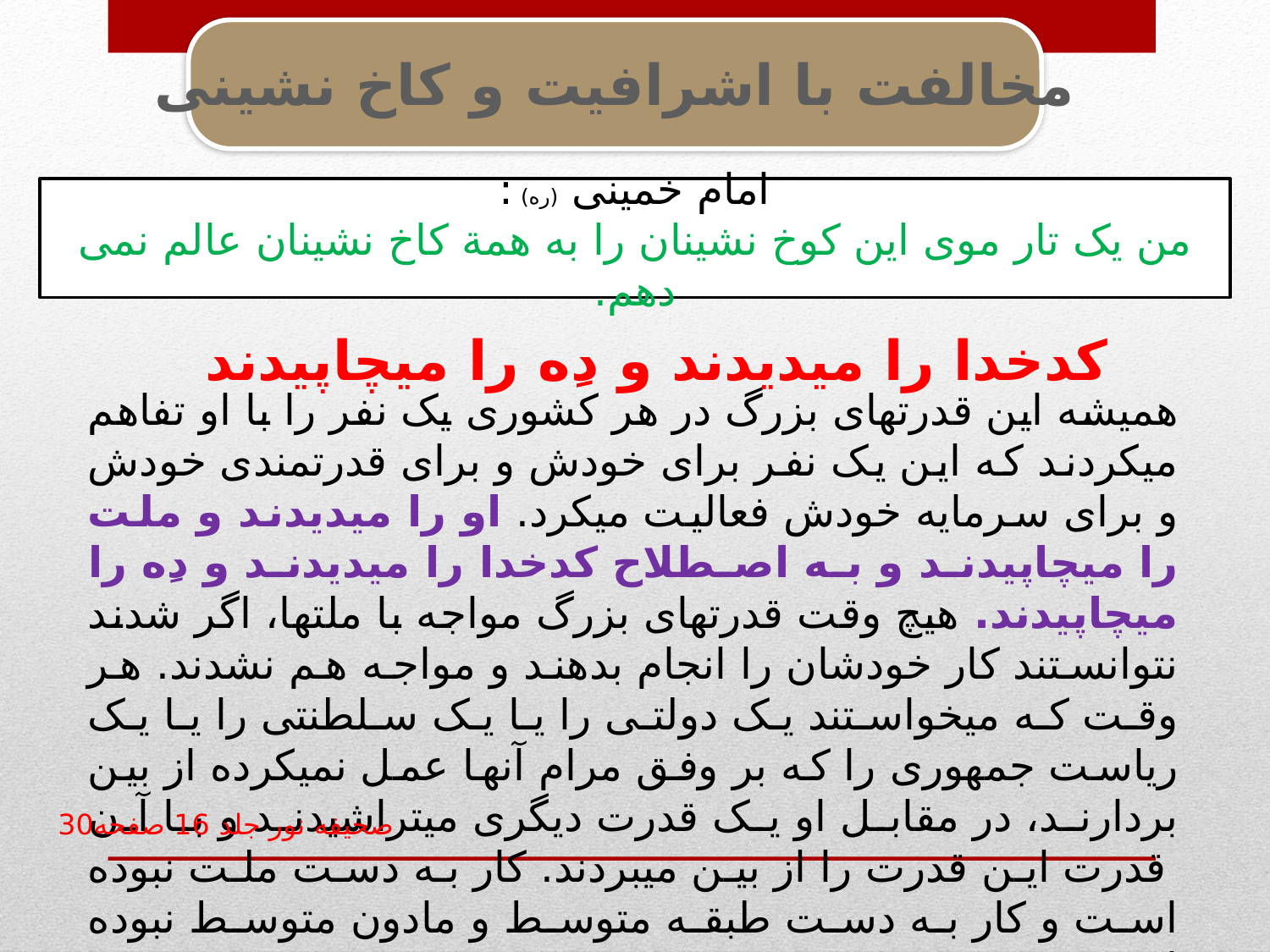

مخالفت با اشرافیت و کاخ نشینی

امام خمینی (ره) :
من یک تار موی این کوخ نشینان را به همة کاخ نشینان عالم نمی دهم.
# کدخدا را می‏دیدند و دِه را می‏چاپیدند
همیشه این قدرتهای بزرگ در هر کشوری یک نفر را با او تفاهم می‏کردند که این یک نفر برای خودش و برای قدرتمندی خودش و برای سرمایه خودش فعالیت می‏کرد. او را می‏دیدند و ملت را می‏چاپیدند و به اصطلاح کدخدا را می‏دیدند و دِه را می‏چاپیدند. هیچ وقت قدرتهای بزرگ مواجه با ملتها، اگر شدند نتوانستند کار خودشان را انجام بدهند و مواجه هم نشدند. هر وقت که می‏خواستند یک دولتی را یا یک سلطنتی را یا یک ریاست جمهوری را که بر وفق مرام آنها عمل نمی‏کرده از بین بردارند، در مقابل او یک قدرت دیگری می‏تراشیدند و با آن قدرت این قدرت را از بین می‏بردند. کار به دست ملت نبوده است و کار به دست طبقه متوسط و مادون متوسط نبوده است.
صحیفه نور جلد 16 صفحه30